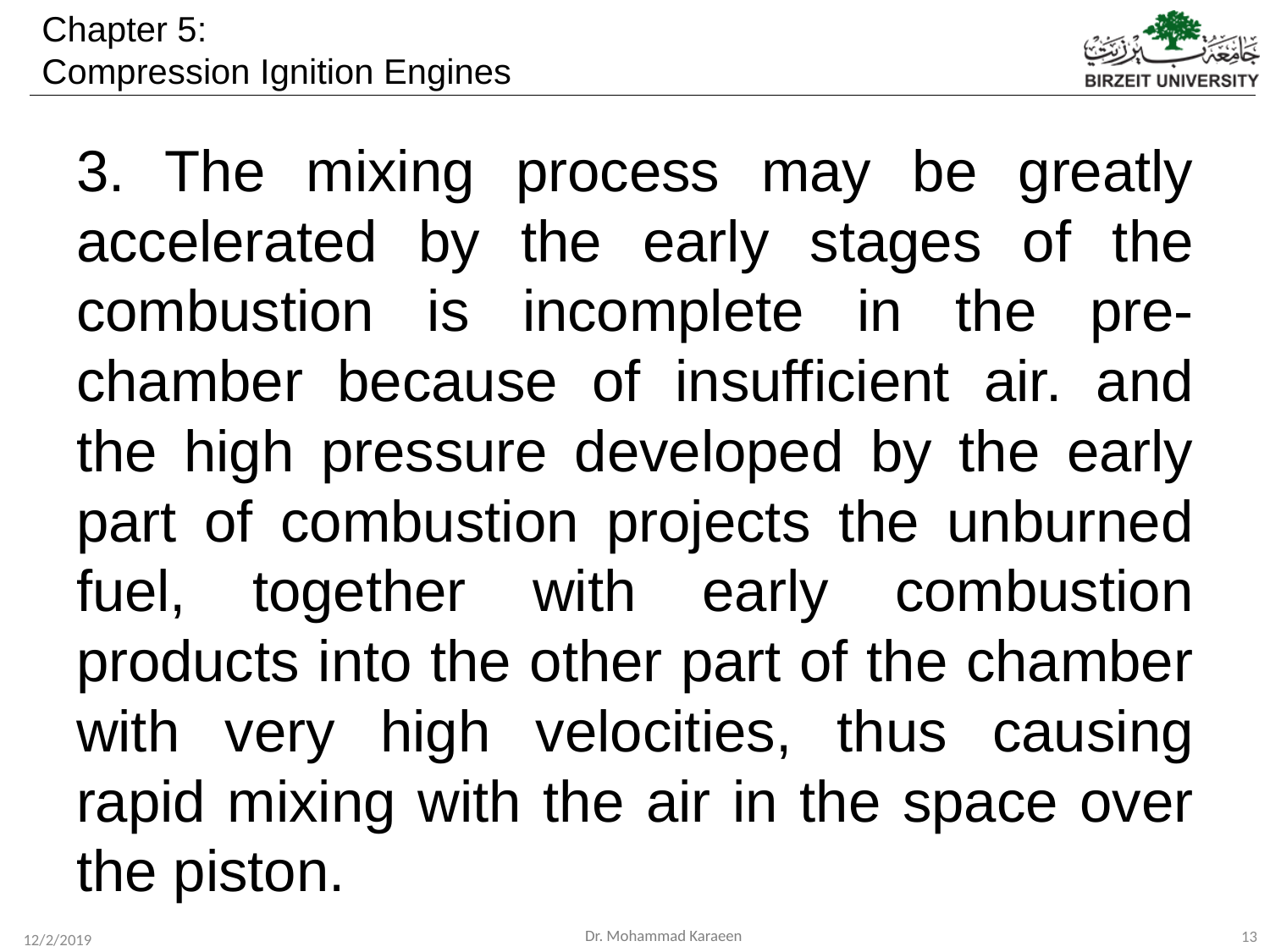

3. The mixing process may be greatly accelerated by the early stages of the combustion is incomplete in the pre-chamber because of insufficient air. and the high pressure developed by the early part of combustion projects the unburned fuel, together with early combustion products into the other part of the chamber with very high velocities, thus causing rapid mixing with the air in the space over the piston.
13
12/2/2019